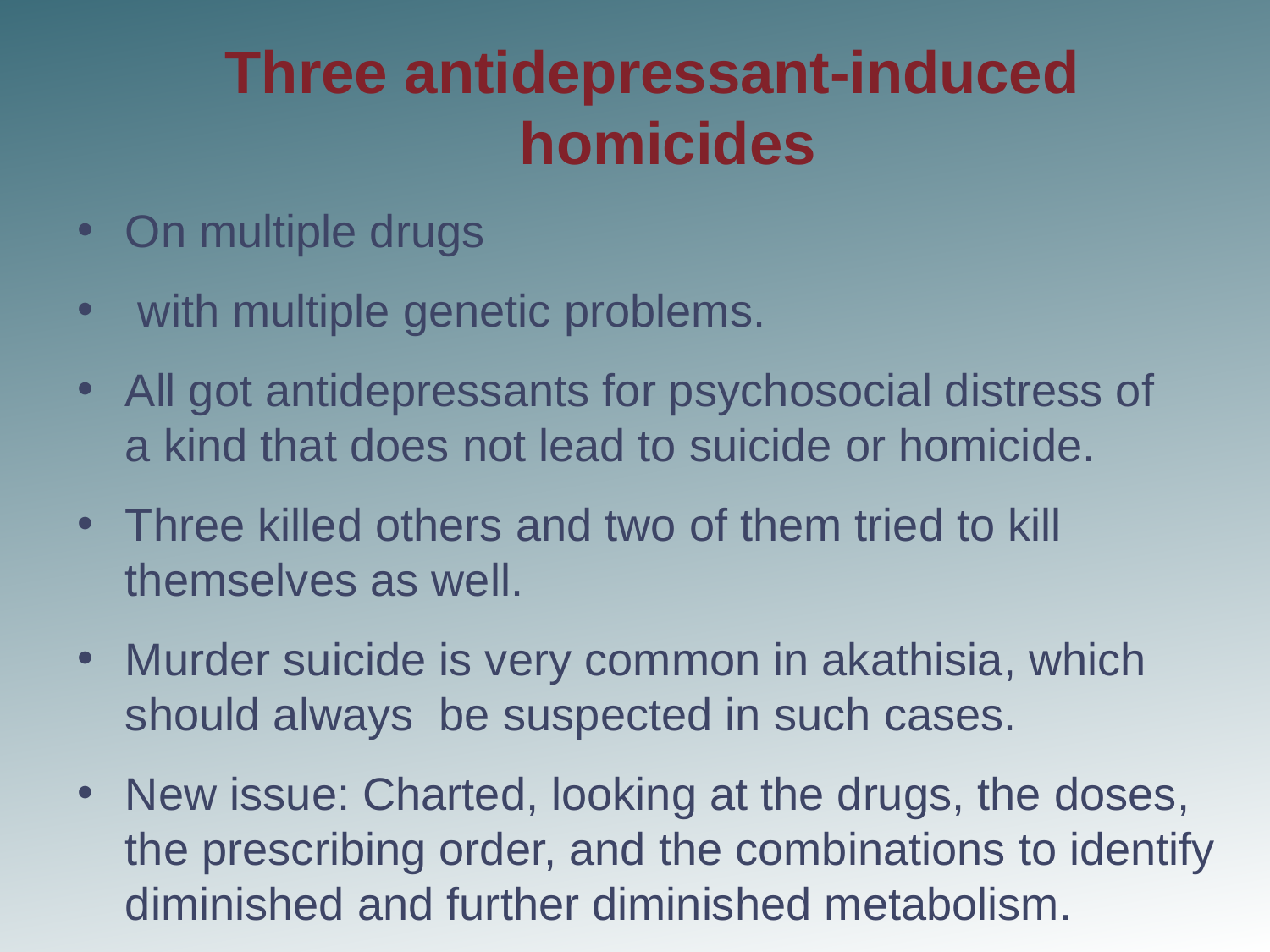

Three antidepressant-induced homicides
On multiple drugs
 with multiple genetic problems.
All got antidepressants for psychosocial distress of
a kind that does not lead to suicide or homicide.
Three killed others and two of them tried to kill themselves as well.
Murder suicide is very common in akathisia, which should always  be suspected in such cases.
New issue: Charted, looking at the drugs, the doses, the prescribing order, and the combinations to identify diminished and further diminished metabolism.